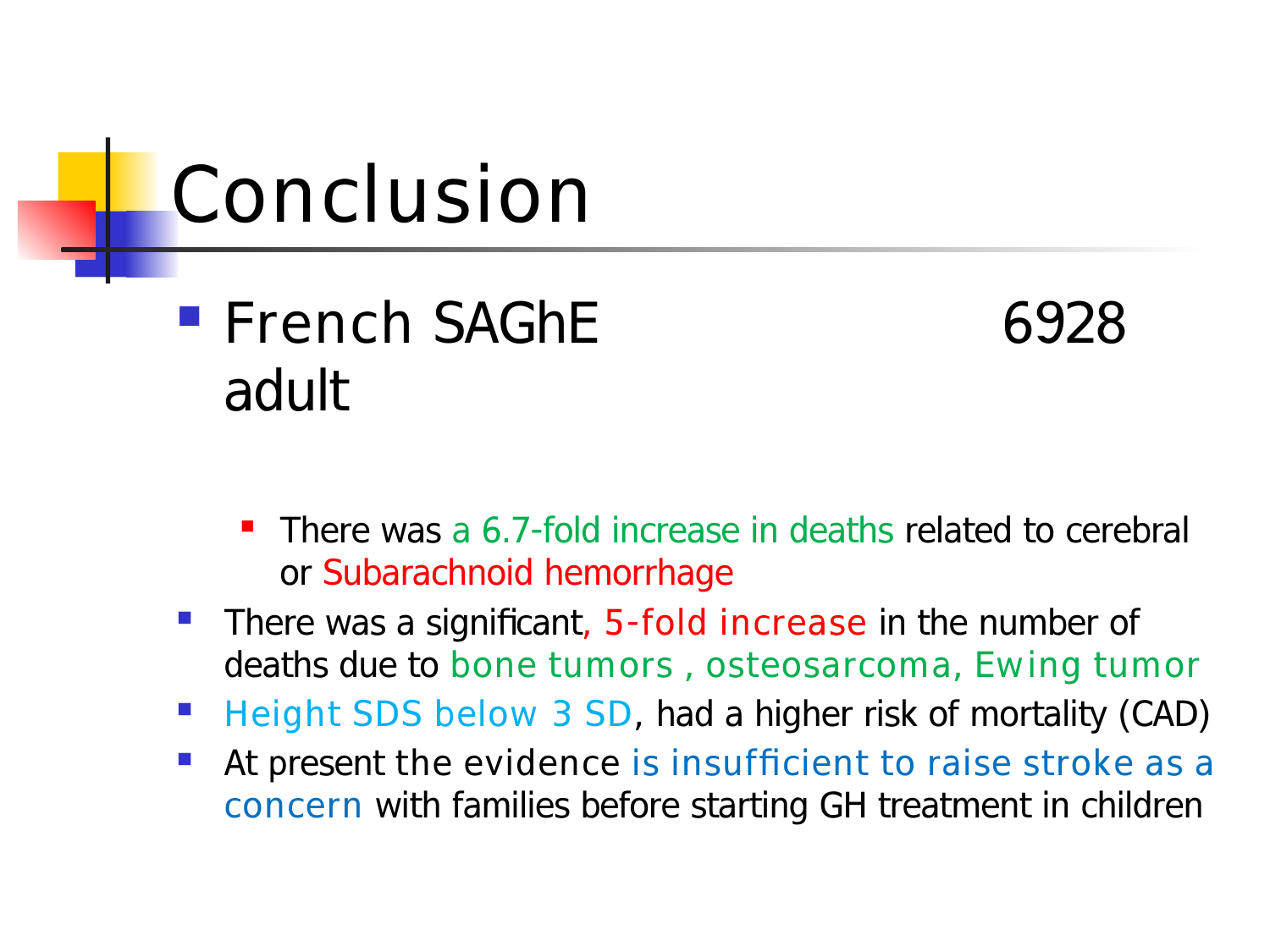

# Conclusion
French SAGhE                       6928 adult

There was a 6.7-fold increase in deaths related to cerebral or Subarachnoid hemorrhage
There was a significant, 5-fold increase in the number of deaths due to bone tumors , osteosarcoma, Ewing tumor
Height SDS below 3 SD, had a higher risk of mortality (CAD)
At present the evidence is insufficient to raise stroke as a concern with families before starting GH treatment in children